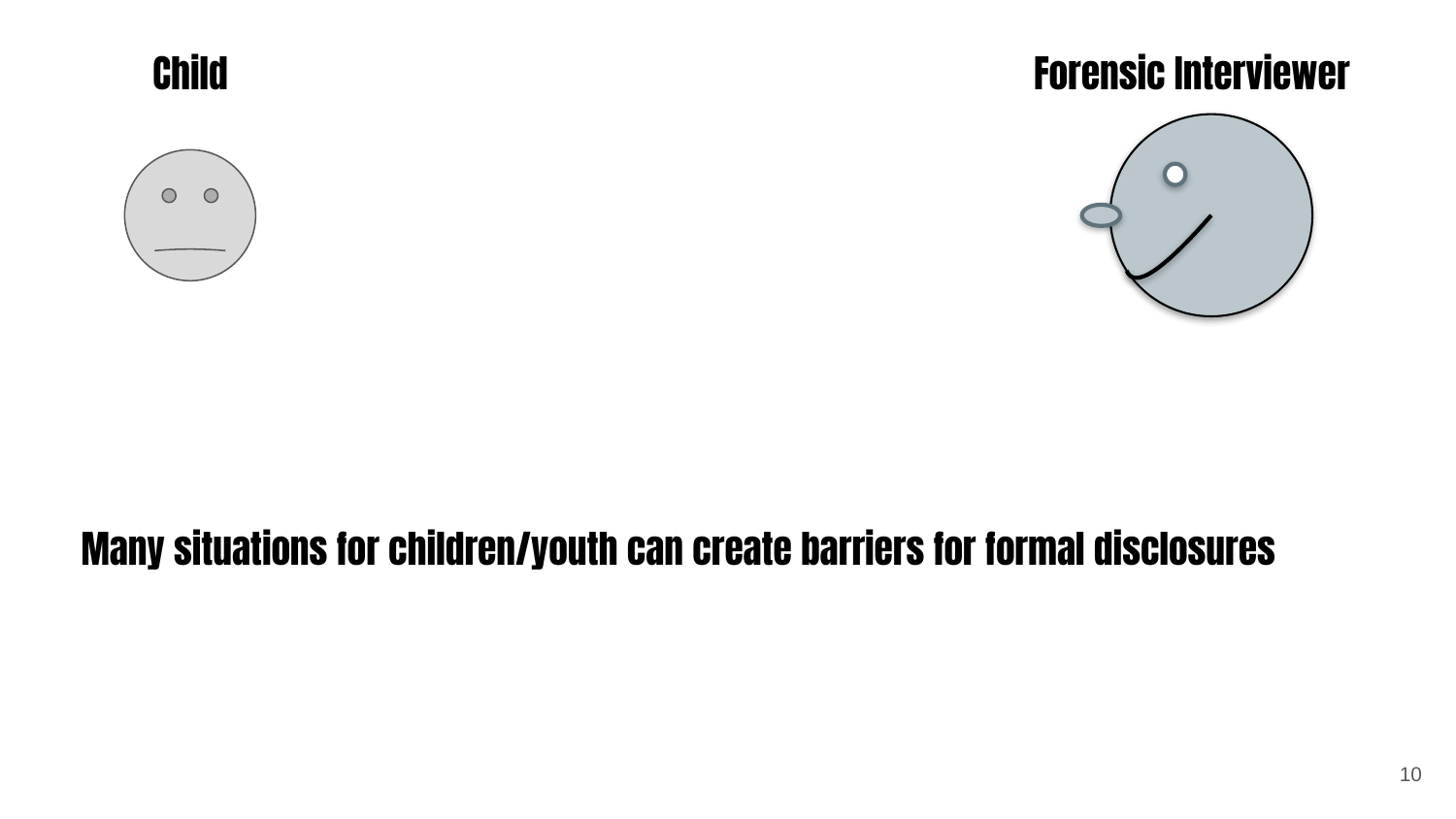

Forensic Interviewer

           Child

Many situations for children/youth can create barriers for formal disclosures
10